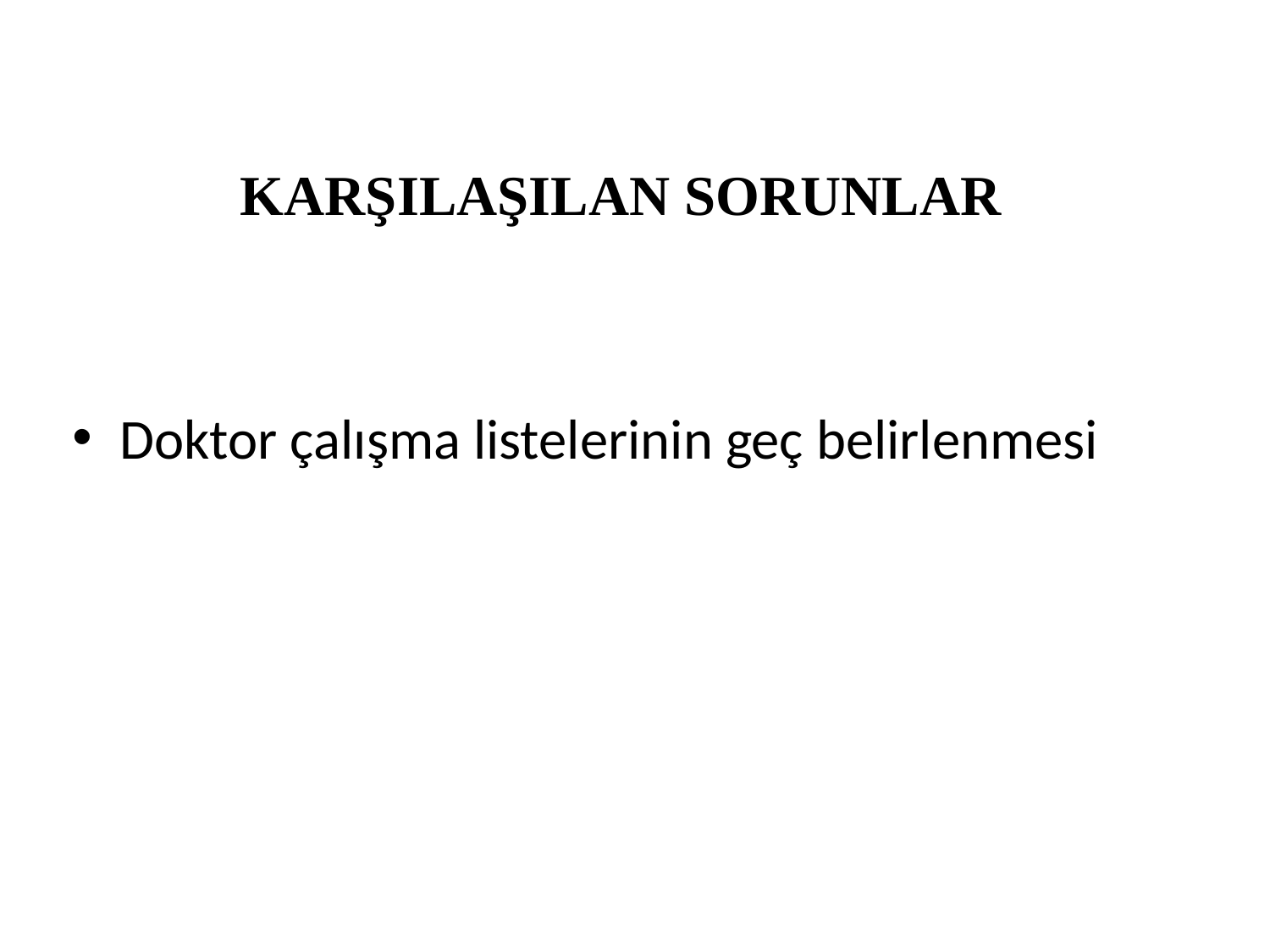

# KARŞILAŞILAN SORUNLAR

Doktor çalışma listelerinin geç belirlenmesi